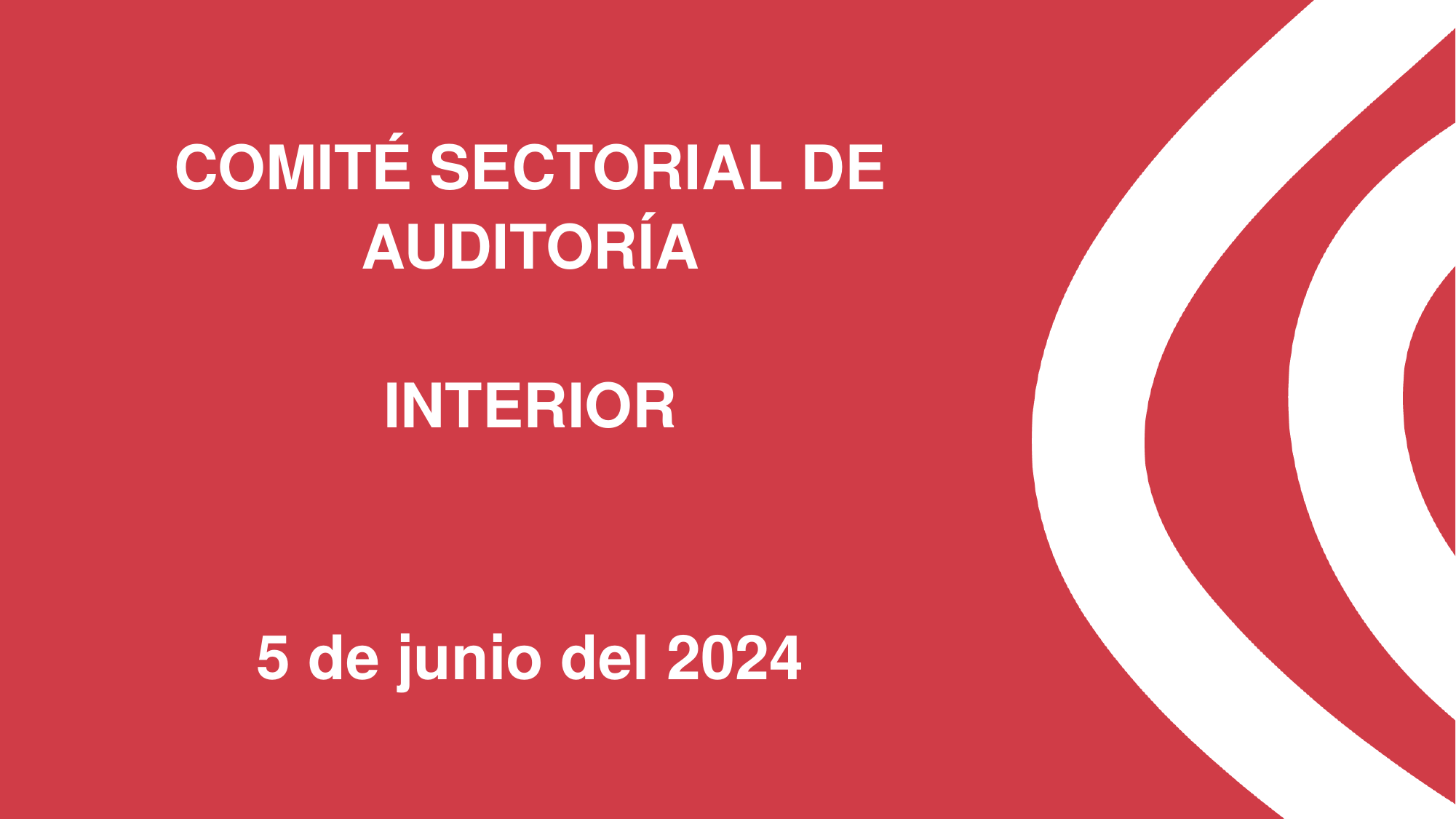

# COMITÉ SECTORIAL DE AUDITORÍA INTERIOR 5 de junio del 2024